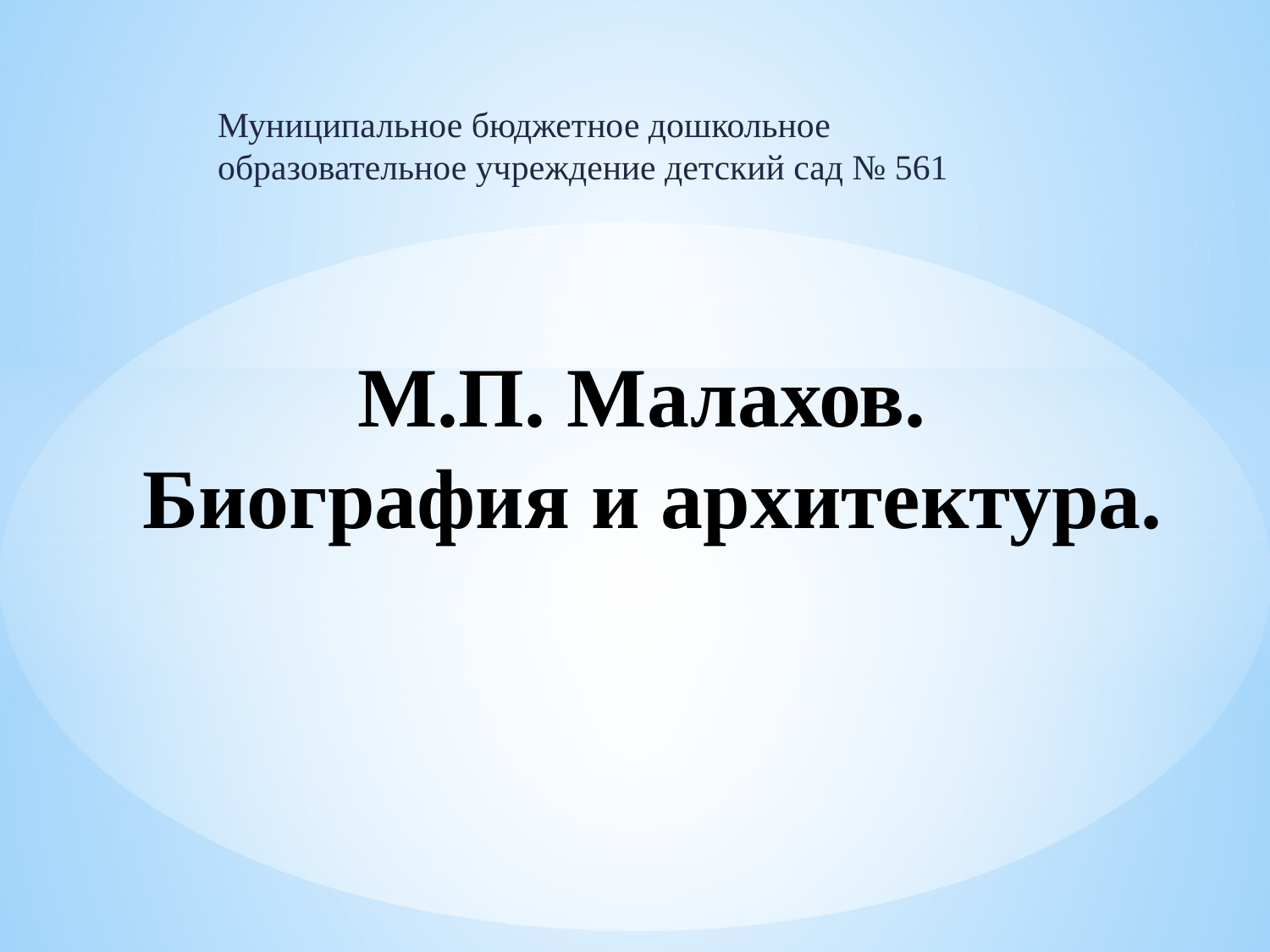

Муниципальное бюджетное дошкольное образовательное учреждение детский сад № 561
# М.П. Малахов. Биография и архитектура.